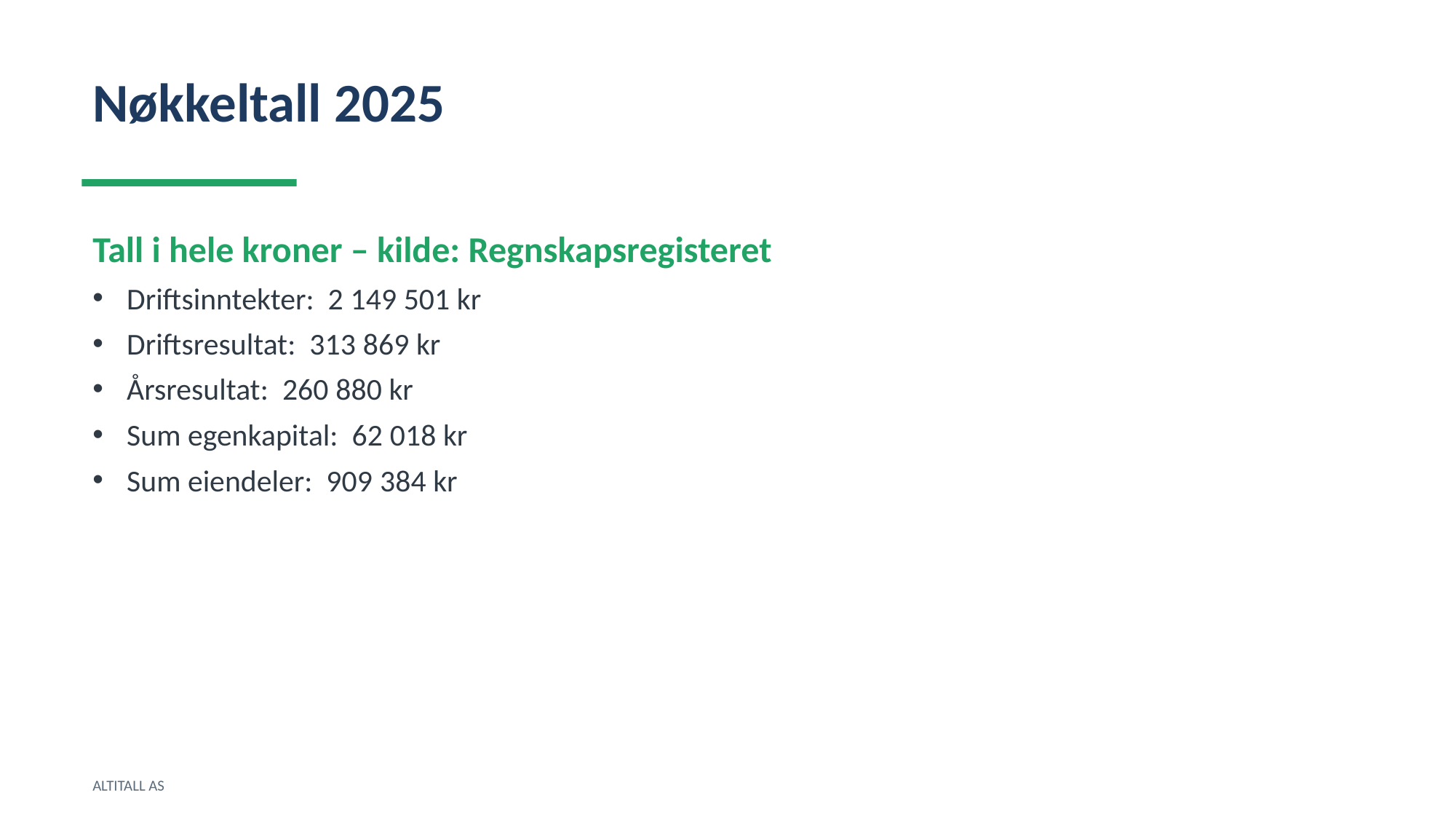

Nøkkeltall 2025

Tall i hele kroner – kilde: Regnskapsregisteret
Driftsinntekter:  2 149 501 kr
Driftsresultat:  313 869 kr
Årsresultat:  260 880 kr
Sum egenkapital:  62 018 kr
Sum eiendeler:  909 384 kr
ALTITALL AS